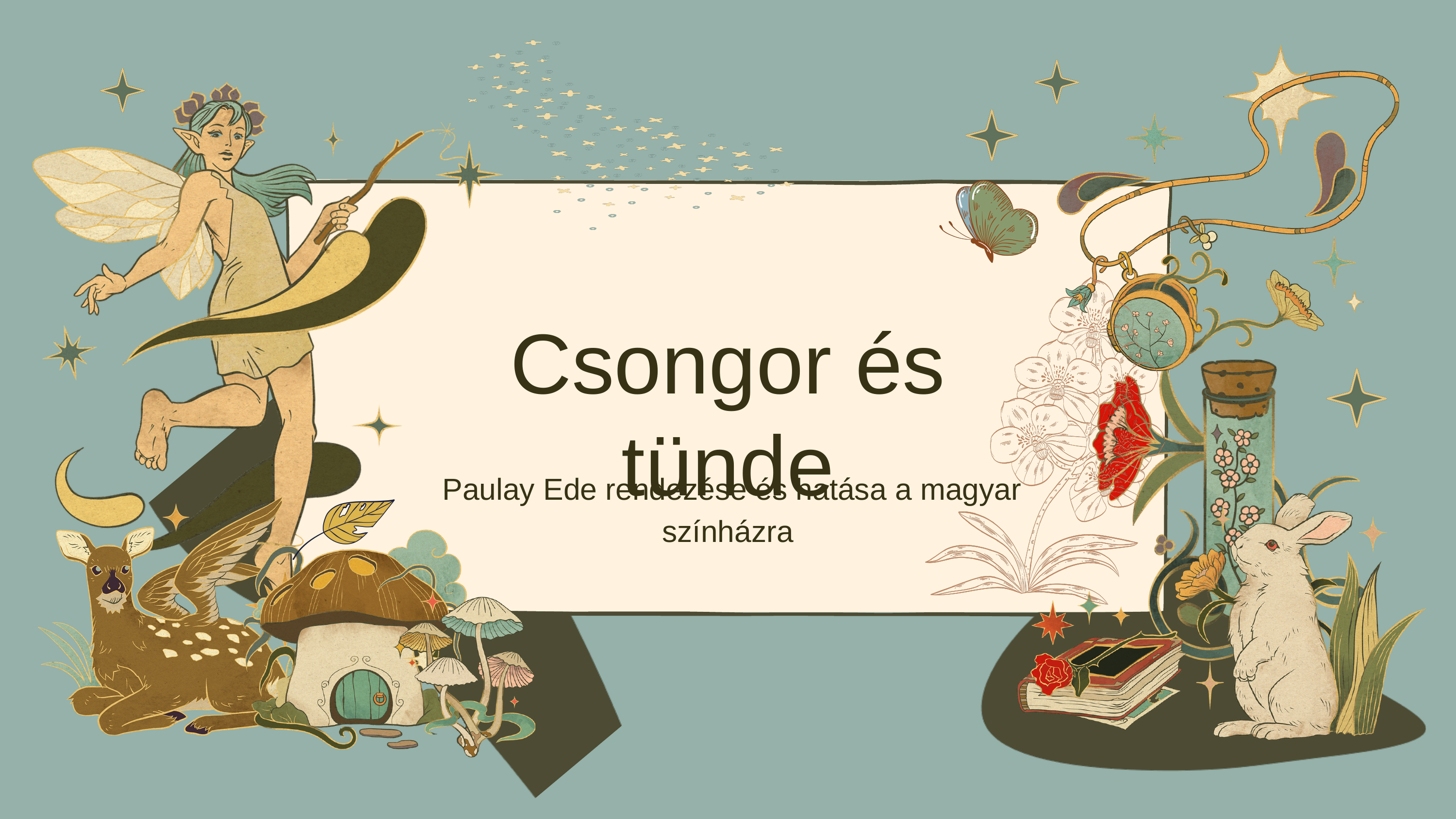

Csongor és tünde

 Paulay Ede rendezése és hatása a magyar színházra